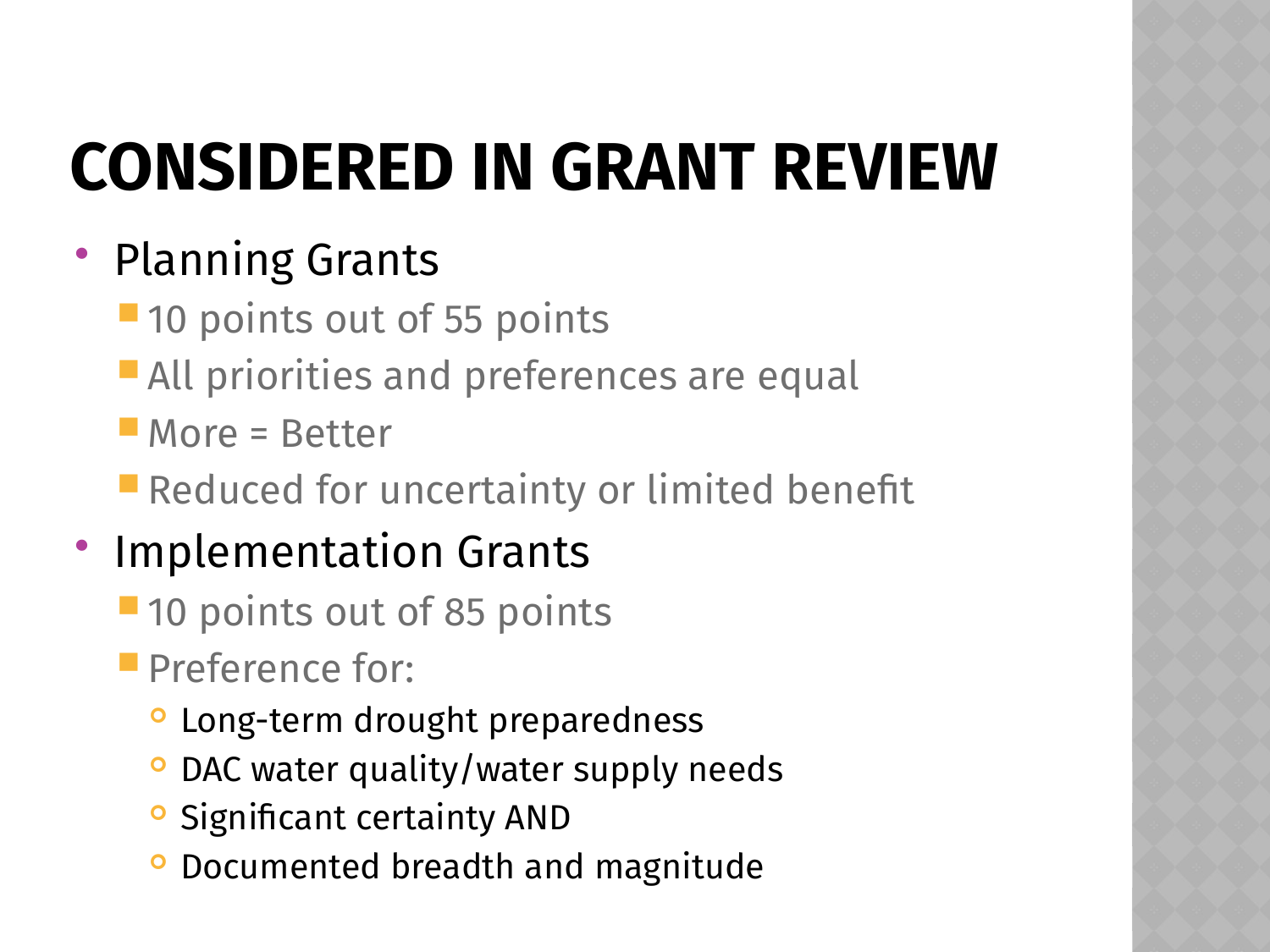

# Considered in Grant review
Planning Grants
10 points out of 55 points
All priorities and preferences are equal
More = Better
Reduced for uncertainty or limited benefit
Implementation Grants
10 points out of 85 points
Preference for:
Long-term drought preparedness
DAC water quality/water supply needs
Significant certainty AND
Documented breadth and magnitude